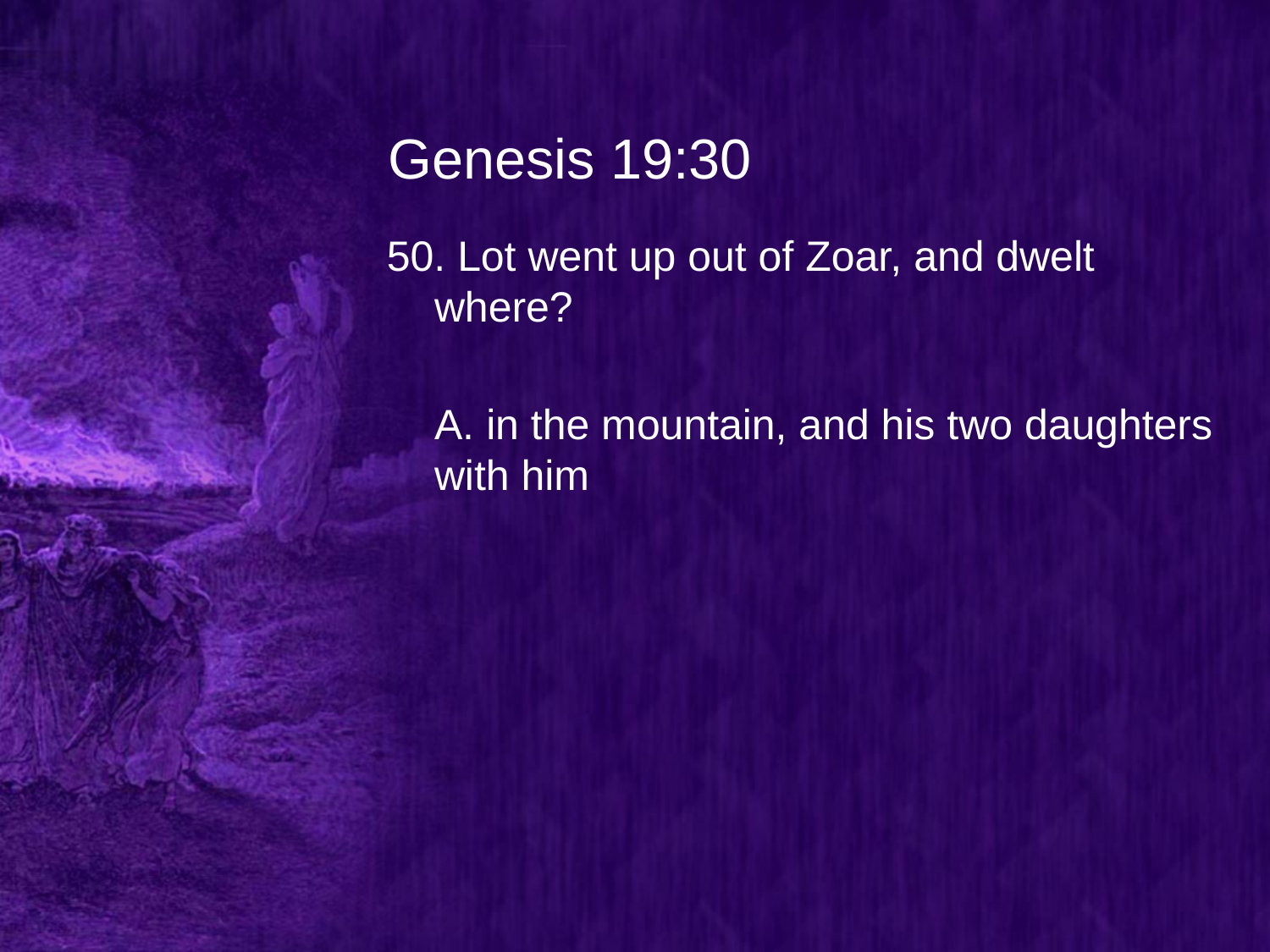

# Genesis 19:30
50. Lot went up out of Zoar, and dwelt where?

	A. in the mountain, and his two daughters with him